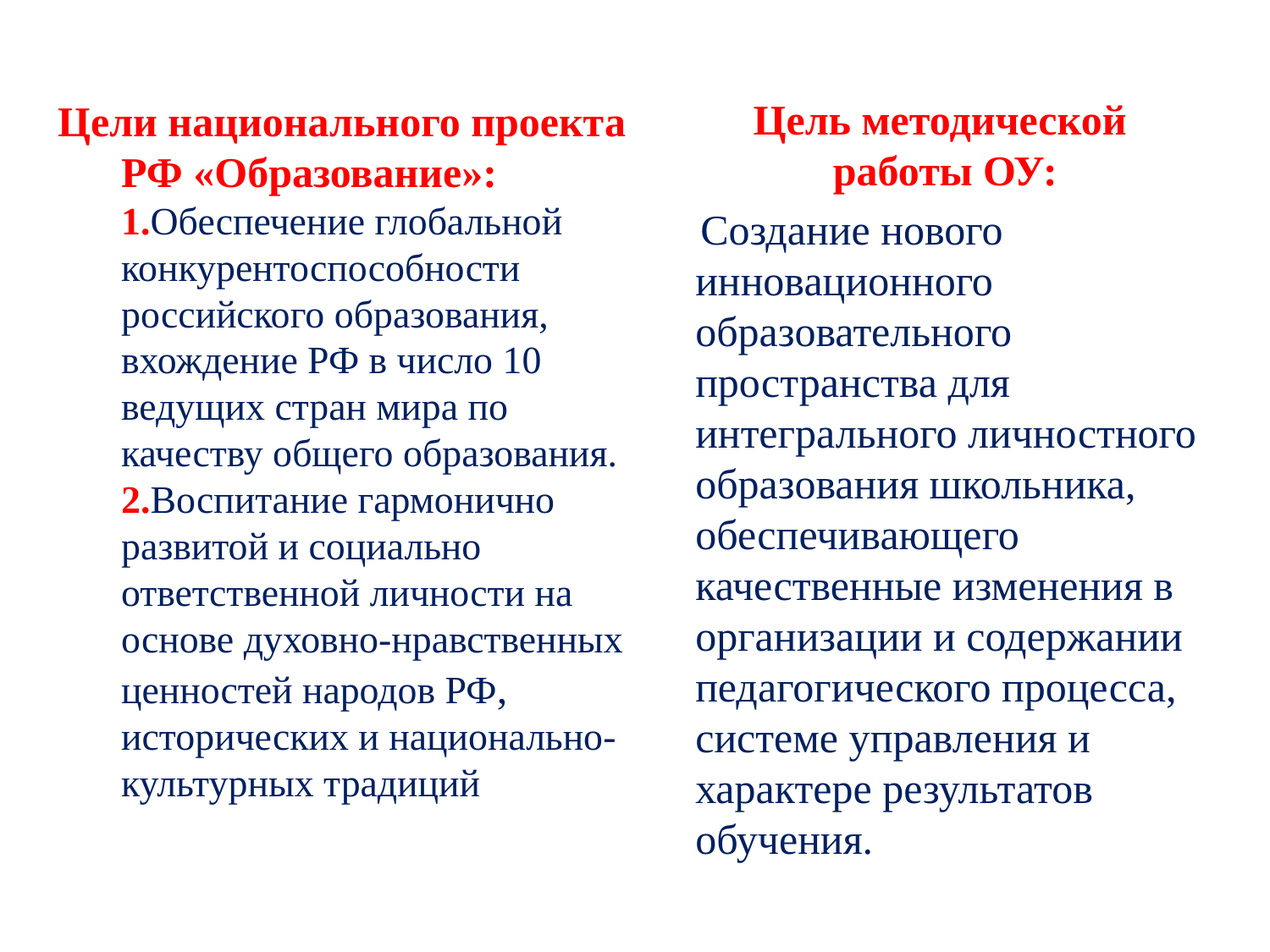

Цель методической
 работы ОУ:
     Создание нового инновационного образовательного пространства для интегрального личностного образования школьника, обеспечивающего качественные изменения в организации и содержании педагогического процесса, системе управления и характере результатов обучения.

# Цели национального проекта РФ «Образование»: 1.Обеспечение глобальной конкурентоспособности российского образования, вхождение РФ в число 10 ведущих стран мира по качеству общего образования. 2.Воспитание гармонично развитой и социально ответственной личности на основе духовно-нравственных ценностей народов РФ, исторических и национально-культурных традиций